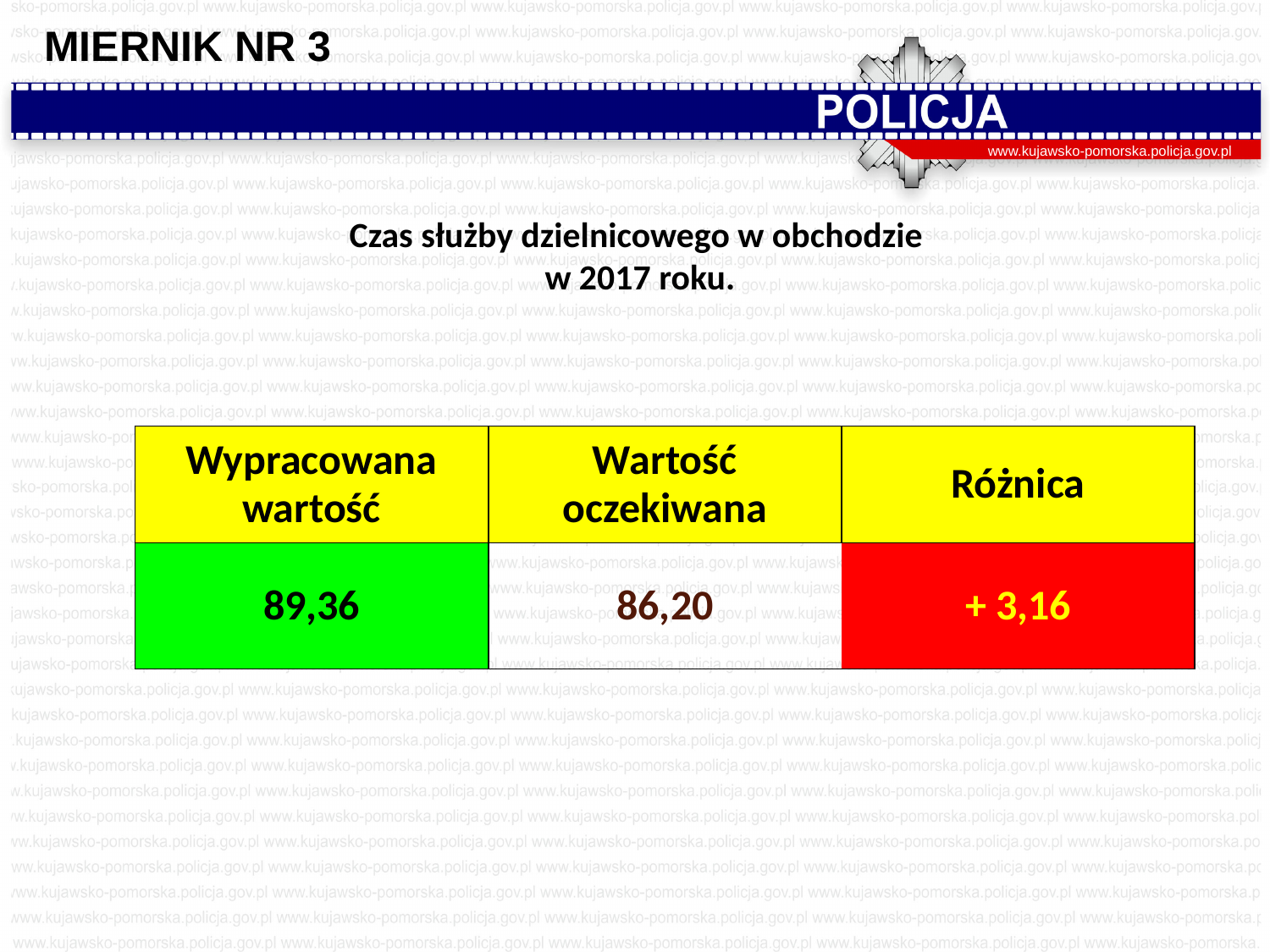

MIERNIK NR 3
www.kujawsko-pomorska.policja.gov.pl
Czas służby dzielnicowego w obchodzie
w 2017 roku.
| Wypracowana wartość | Wartość oczekiwana | Różnica |
| --- | --- | --- |
| 89,36 | 86,20 | + 3,16 |